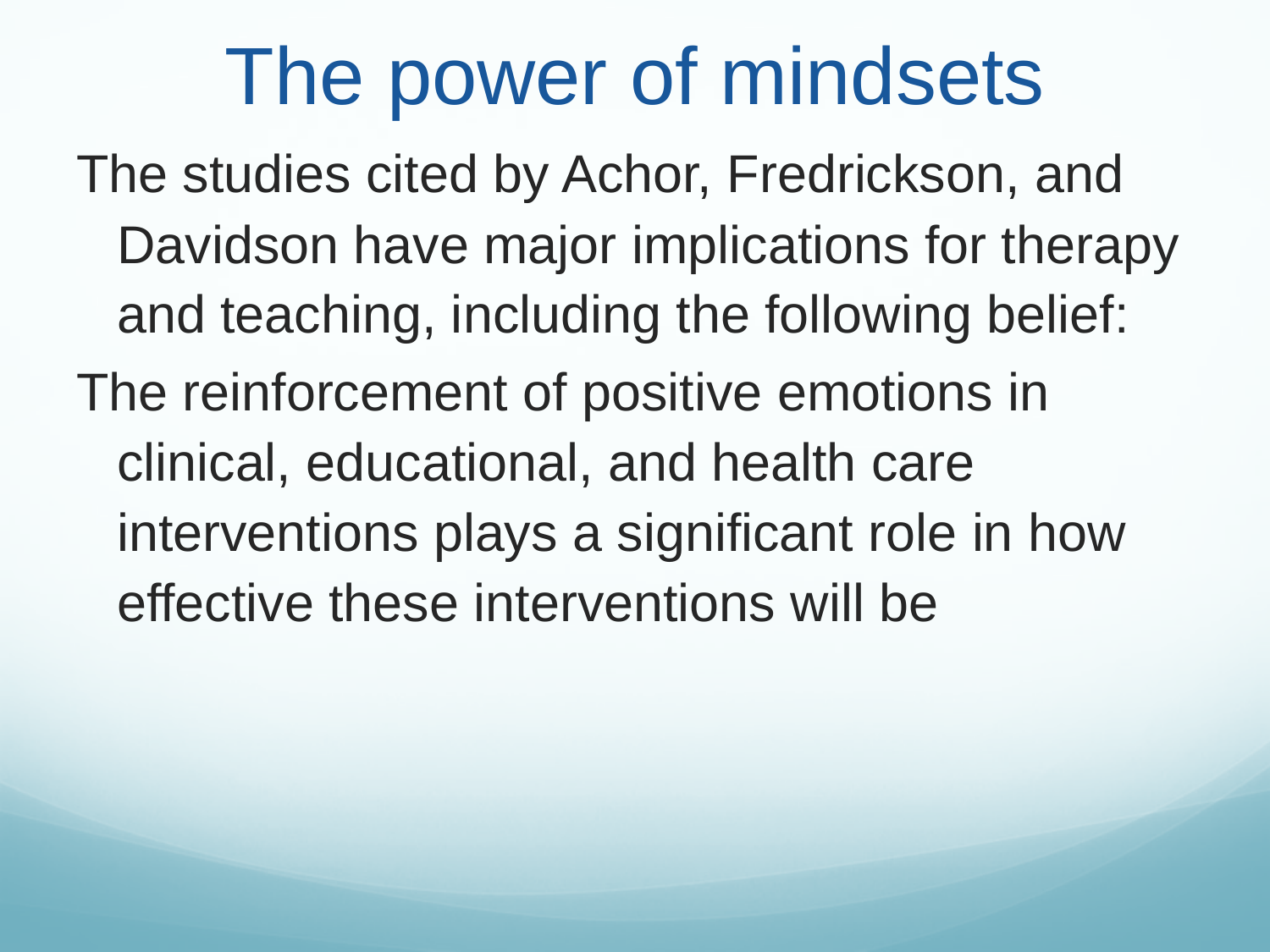

# The power of mindsets
The studies cited by Achor, Fredrickson, and Davidson have major implications for therapy and teaching, including the following belief:
The reinforcement of positive emotions in clinical, educational, and health care interventions plays a significant role in how effective these interventions will be